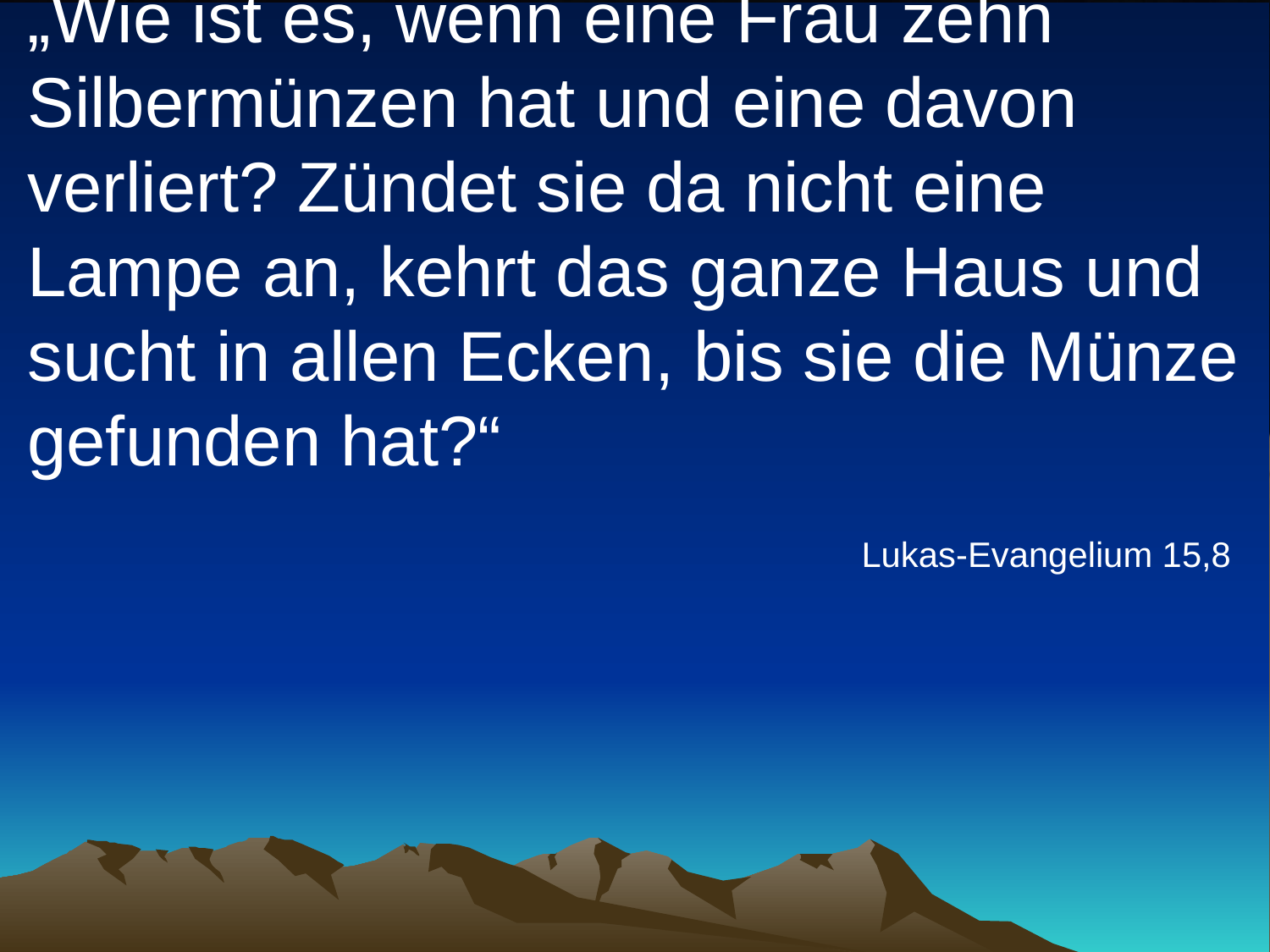

# „Wie ist es, wenn eine Frau zehn Silbermünzen hat und eine davon verliert? Zündet sie da nicht eine Lampe an, kehrt das ganze Haus und sucht in allen Ecken, bis sie die Münze gefunden hat?“
Lukas-Evangelium 15,8